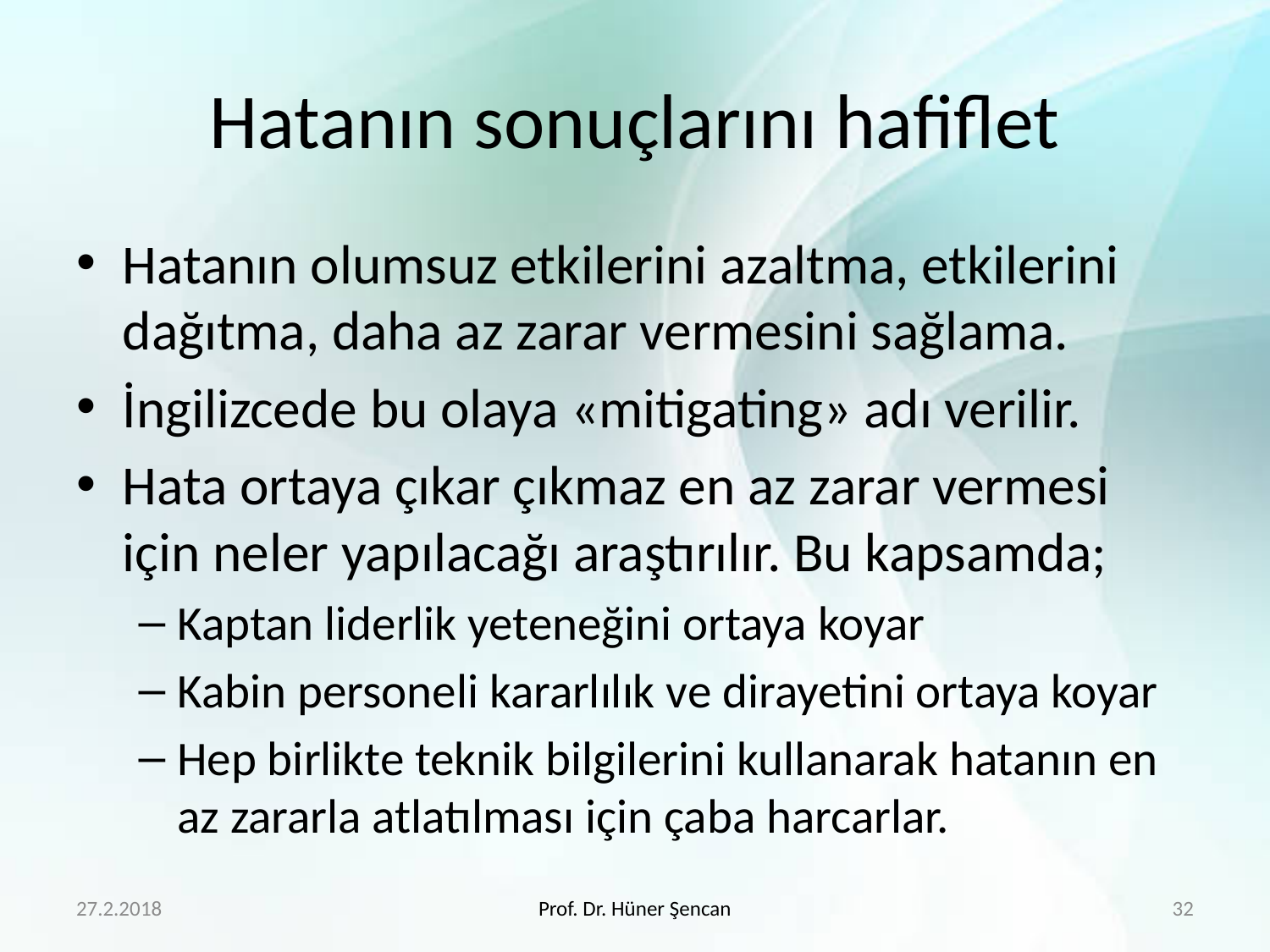

# Hatanın sonuçlarını hafiflet
Hatanın olumsuz etkilerini azaltma, etkilerini dağıtma, daha az zarar vermesini sağlama.
İngilizcede bu olaya «mitigating» adı verilir.
Hata ortaya çıkar çıkmaz en az zarar vermesi için neler yapılacağı araştırılır. Bu kapsamda;
Kaptan liderlik yeteneğini ortaya koyar
Kabin personeli kararlılık ve dirayetini ortaya koyar
Hep birlikte teknik bilgilerini kullanarak hatanın en az zararla atlatılması için çaba harcarlar.
27.2.2018
Prof. Dr. Hüner Şencan
32